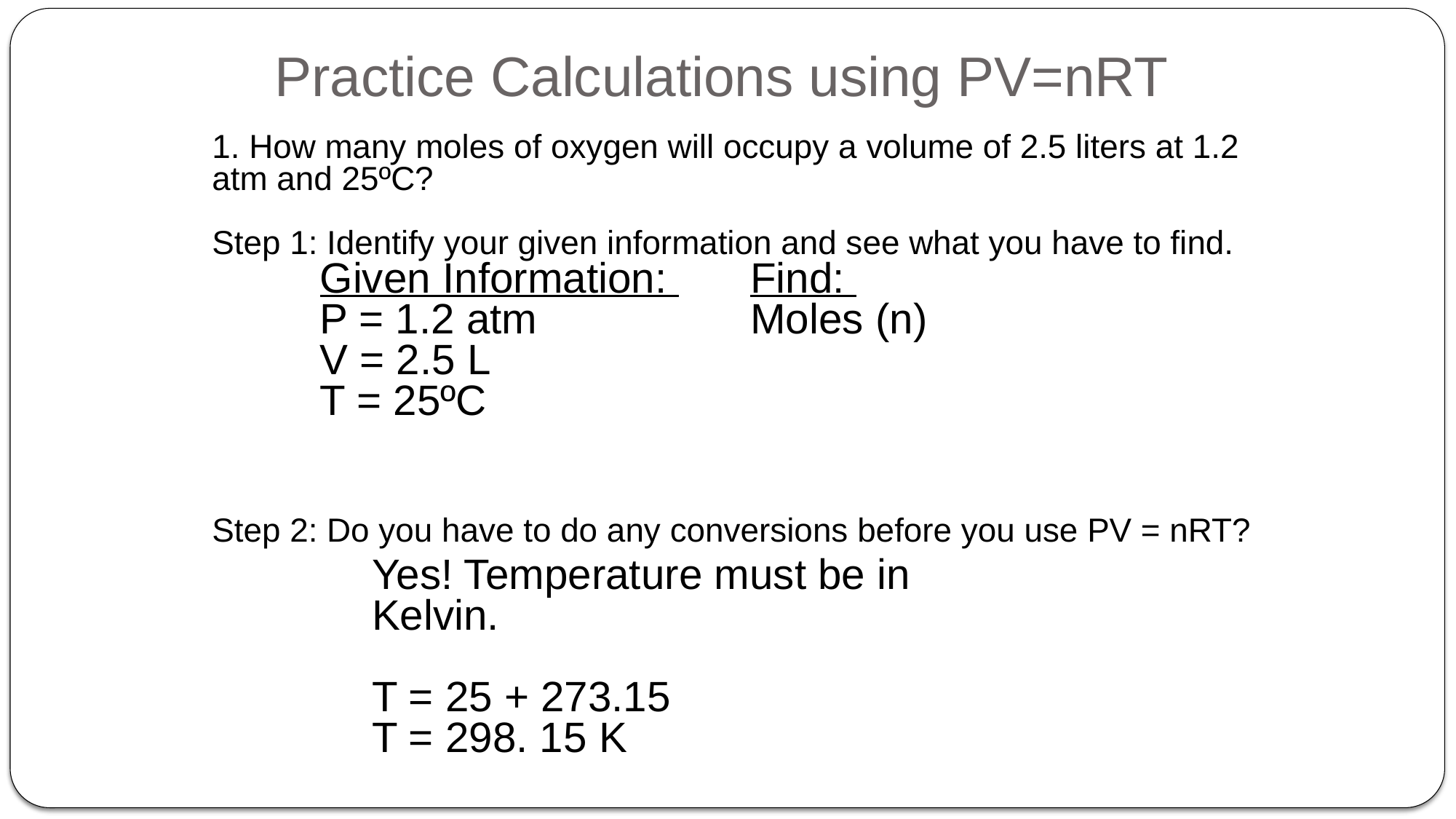

# Practice Calculations using PV=nRT
1. How many moles of oxygen will occupy a volume of 2.5 liters at 1.2 atm and 25ºC?

Step 1: Identify your given information and see what you have to find.

Step 2: Do you have to do any conversions before you use PV = nRT?

Given Information:
P = 1.2 atm
V = 2.5 L
T = 25ºC
Find:
Moles (n)

Yes! Temperature must be in Kelvin.

T = 25 + 273.15
T = 298. 15 K